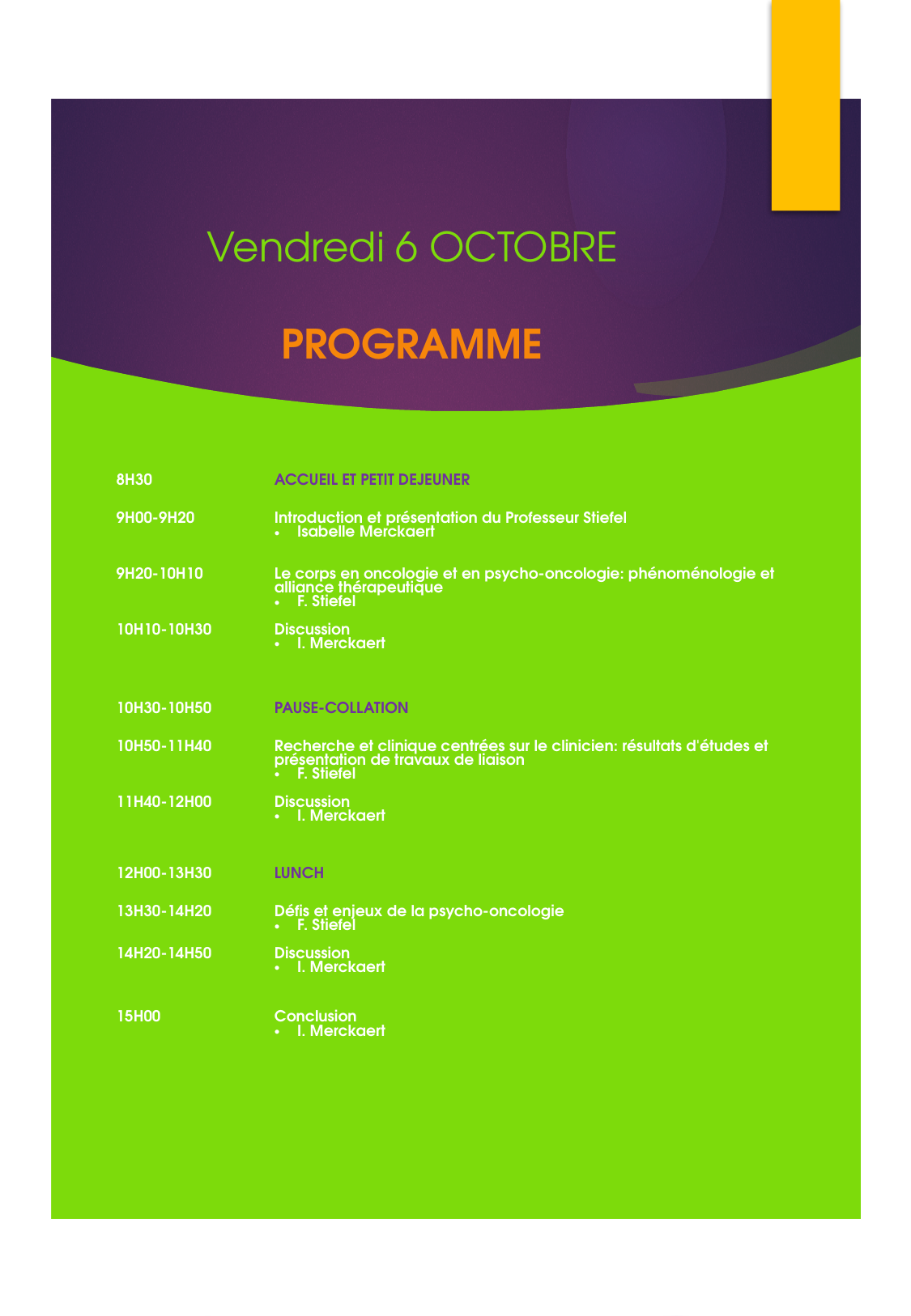

# Vendredi 6 OCTOBRE PROGRAMME
| 8H30 | ACCUEIL ET PETIT DEJEUNER |
| --- | --- |
| 9H00-9H20 | Introduction et présentation du Professeur Stiefel Isabelle Merckaert |
| 9H20-10H10   10H10-10H30 | Le corps en oncologie et en psycho-oncologie: phénoménologie et alliance thérapeutique F. Stiefel   Discussion I. Merckaert |
| 10H30-10H50 | PAUSE-COLLATION |
| 10H50-11H40   11H40-12H00 | Recherche et clinique centrées sur le clinicien: résultats d'études et présentation de travaux de liaison F. Stiefel   Discussion I. Merckaert |
| 12H00-13H30 | LUNCH |
| 13H30-14H20   14H20-14H50 | Défis et enjeux de la psycho-oncologie F. Stiefel   Discussion I. Merckaert |
| 15H00 | Conclusion I. Merckaert |
|  |  |
| --- | --- |
|  |  |
|  |  |
|  |  |
|  |  |
|  |  |
|  |  |
|  |  |